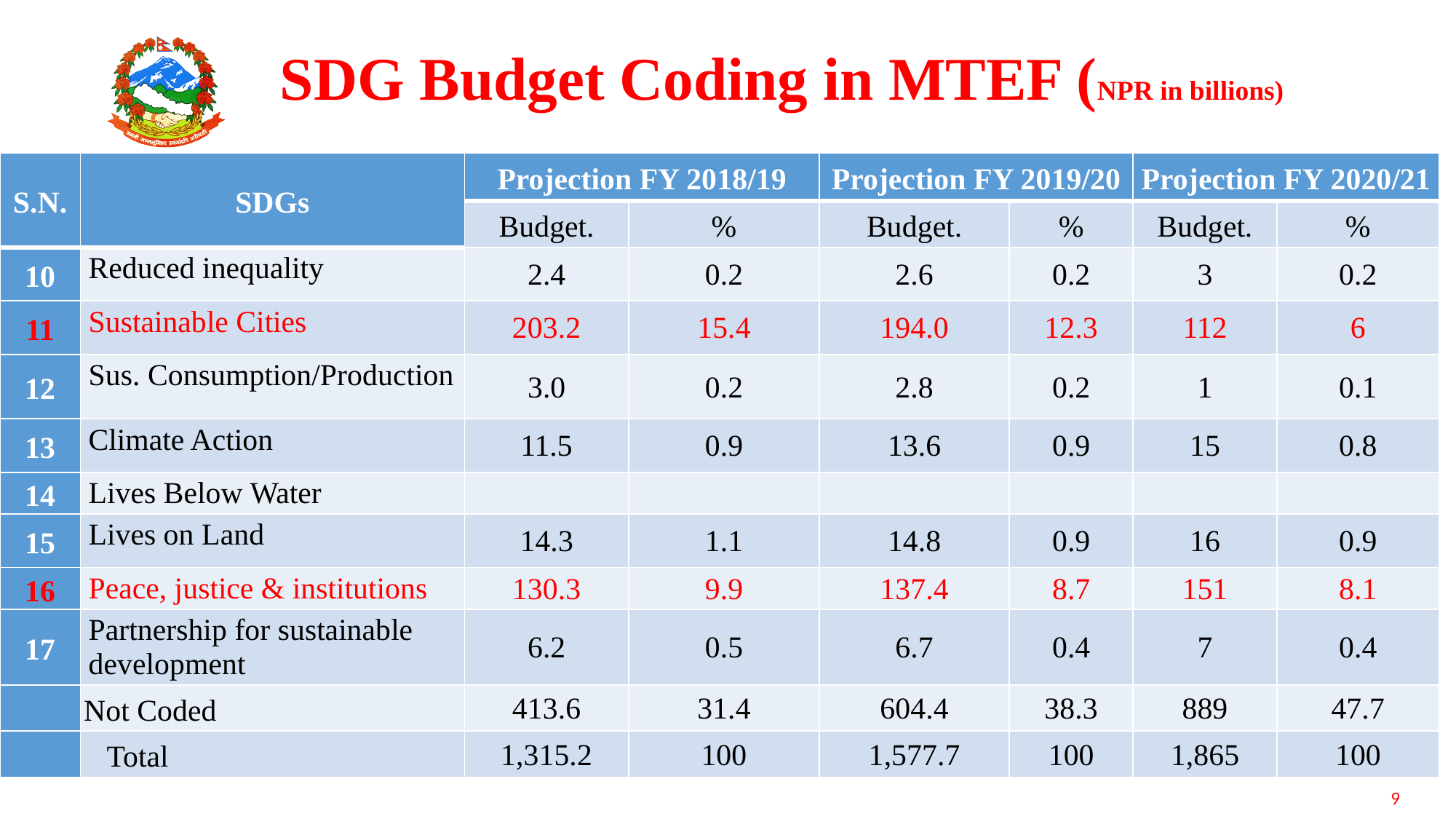

# SDG Budget Coding in MTEF (NPR in billions)
| S.N. | SDGs | Projection FY 2018/19 |  | Projection FY 2019/20 |  | Projection FY 2020/21 |  |
| --- | --- | --- | --- | --- | --- | --- | --- |
|  |  | Budget. | % | Budget. | % | Budget. | % |
| 10 | Reduced inequality | 2.4 | 0.2 | 2.6 | 0.2 | 3 | 0.2 |
| 11 | Sustainable Cities | 203.2 | 15.4 | 194.0 | 12.3 | 112 | 6 |
| 12 | Sus. Consumption/Production | 3.0 | 0.2 | 2.8 | 0.2 | 1 | 0.1 |
| 13 | Climate Action | 11.5 | 0.9 | 13.6 | 0.9 | 15 | 0.8 |
| 14 | Lives Below Water |  |  |  |  |  |  |
| 15 | Lives on Land | 14.3 | 1.1 | 14.8 | 0.9 | 16 | 0.9 |
| 16 | Peace, justice & institutions | 130.3 | 9.9 | 137.4 | 8.7 | 151 | 8.1 |
| 17 | Partnership for sustainable development | 6.2 | 0.5 | 6.7 | 0.4 | 7 | 0.4 |
|  | Not Coded | 413.6 | 31.4 | 604.4 | 38.3 | 889 | 47.7 |
|  | Total | 1,315.2 | 100 | 1,577.7 | 100 | 1,865 | 100 |